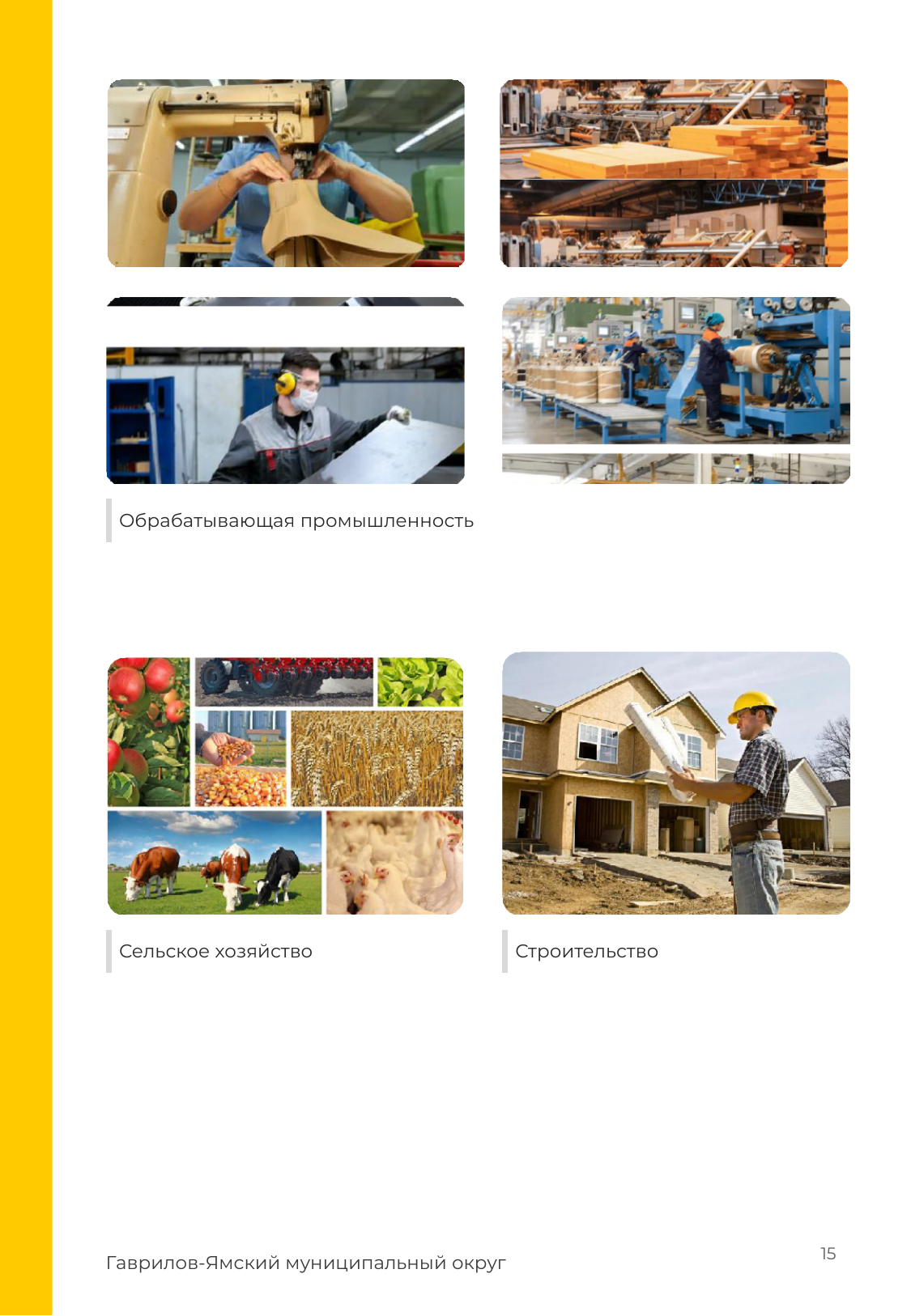

Обрабатывающая промышленность

Сельское хозяйство
Строительство
15
Гаврилов-Ямский муниципальный округ